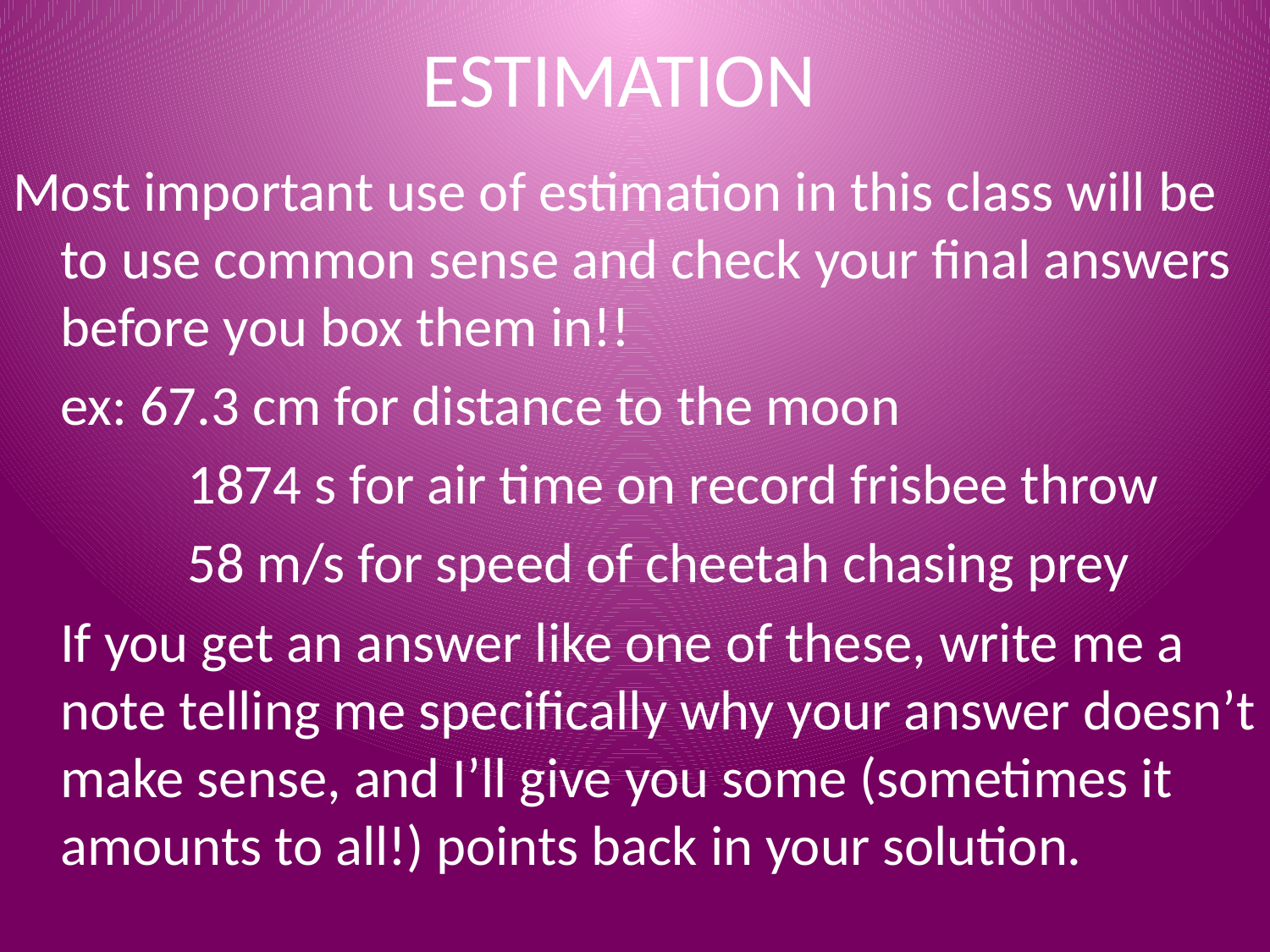

# ESTIMATION
Most important use of estimation in this class will be to use common sense and check your final answers before you box them in!!
	ex: 67.3 cm for distance to the moon
		1874 s for air time on record frisbee throw
		58 m/s for speed of cheetah chasing prey
	If you get an answer like one of these, write me a note telling me specifically why your answer doesn’t make sense, and I’ll give you some (sometimes it amounts to all!) points back in your solution.